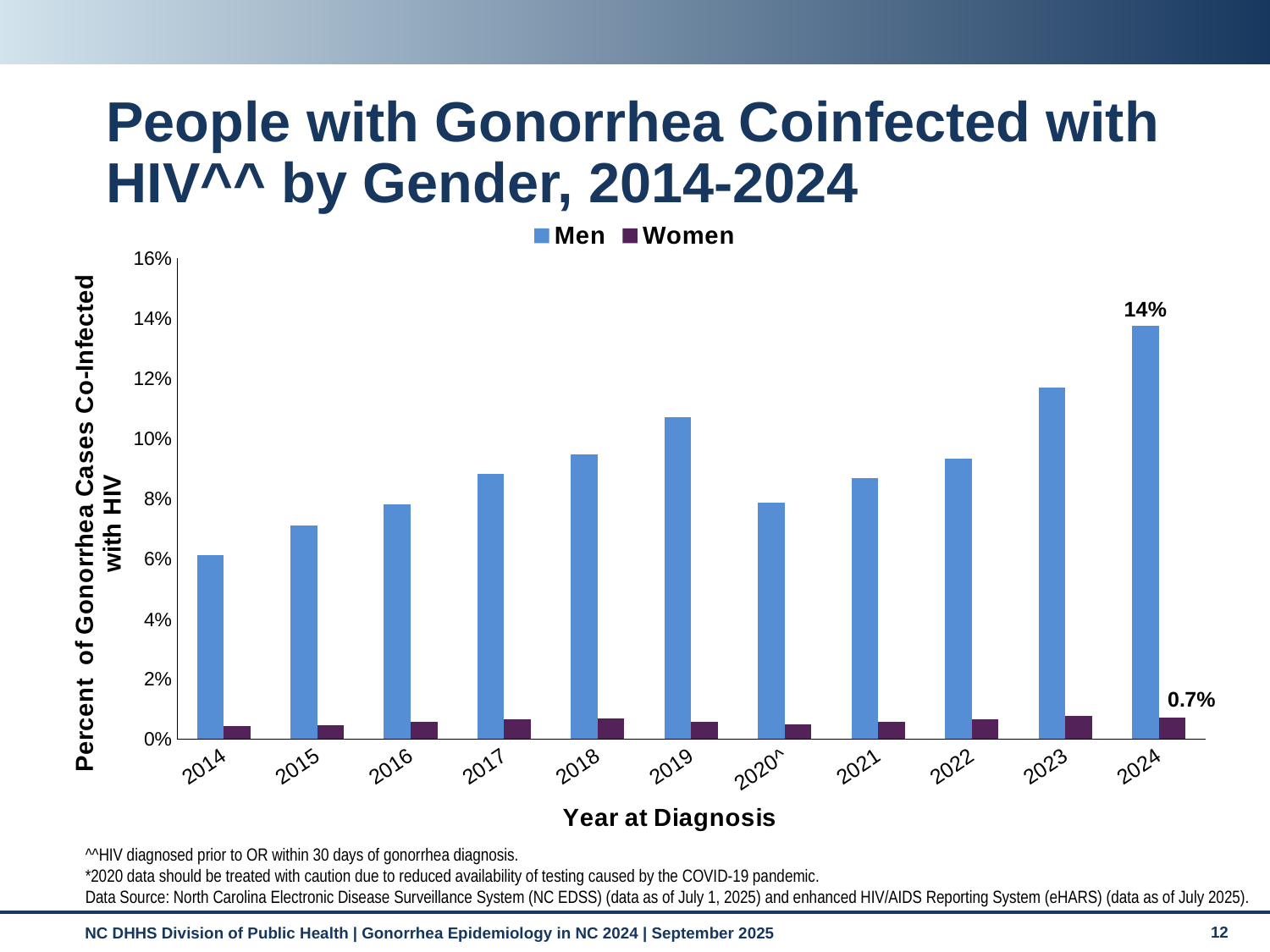

# People with Gonorrhea Coinfected with HIV^^ by Gender, 2014-2024

### Chart

| Category | Men | Women |
|---|---|---|
| 2014 | 0.0611353711790393 | 0.004197761194029851 |
| 2015 | 0.07107965307546606 | 0.004494147157190635 |
| 2016 | 0.07821849888869892 | 0.005617468514995017 |
| 2017 | 0.08832079343365253 | 0.006525876914710414 |
| 2018 | 0.0948469006721434 | 0.006791467131040487 |
| 2019 | 0.10720125115518589 | 0.005854430379746835 |
| 2020^ | 0.0788 | 0.0048 |
| 2021 | 0.0868 | 0.0058 |
| 2022 | 0.0934 | 0.0066 |
| 2023 | 0.117 | 0.0076 |
| 2024 | 0.1374 | 0.007 |
^^HIV diagnosed prior to OR within 30 days of gonorrhea diagnosis.
*2020 data should be treated with caution due to reduced availability of testing caused by the COVID-19 pandemic.
Data Source: North Carolina Electronic Disease Surveillance System (NC EDSS) (data as of July 1, 2025) and enhanced HIV/AIDS Reporting System (eHARS) (data as of July 2025).